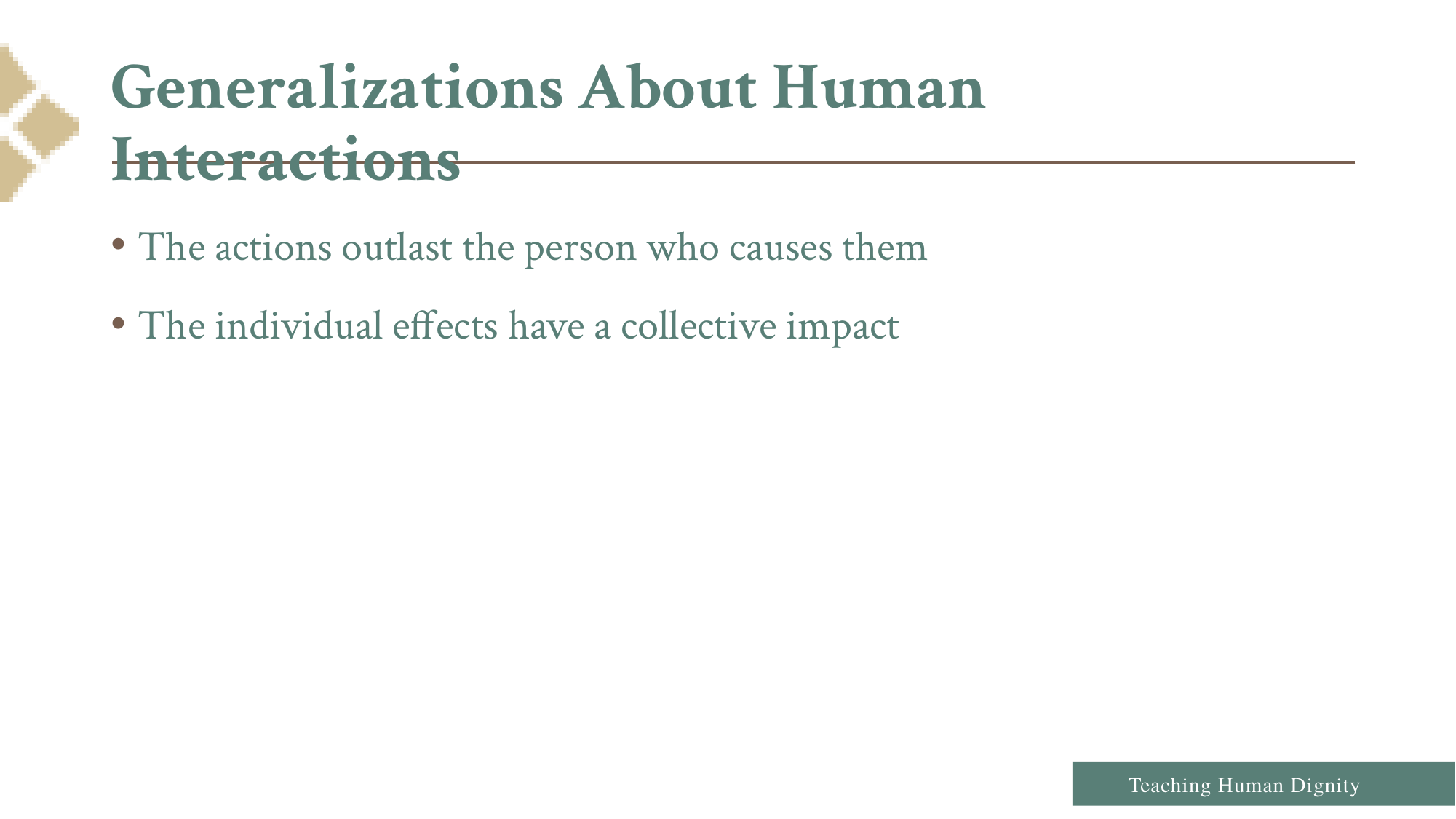

# Generalizations About Human Interactions
The actions outlast the person who causes them
The individual effects have a collective impact